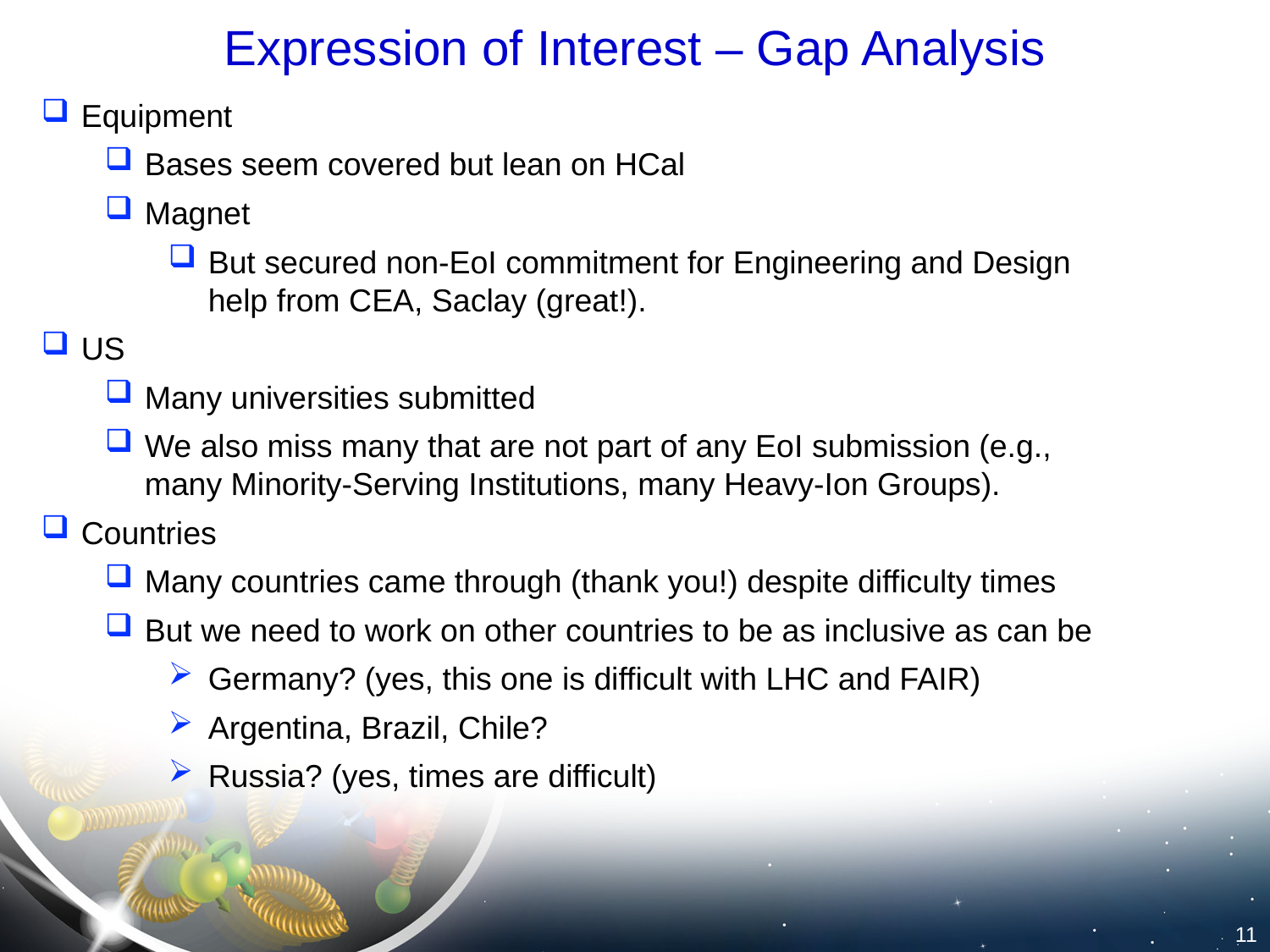

# Expression of Interest – Gap Analysis
Equipment
Bases seem covered but lean on HCal
Magnet
But secured non-EoI commitment for Engineering and Design help from CEA, Saclay (great!).
US
Many universities submitted
We also miss many that are not part of any EoI submission (e.g., many Minority-Serving Institutions, many Heavy-Ion Groups).
Countries
Many countries came through (thank you!) despite difficulty times
But we need to work on other countries to be as inclusive as can be
Germany? (yes, this one is difficult with LHC and FAIR)
Argentina, Brazil, Chile?
Russia? (yes, times are difficult)
11